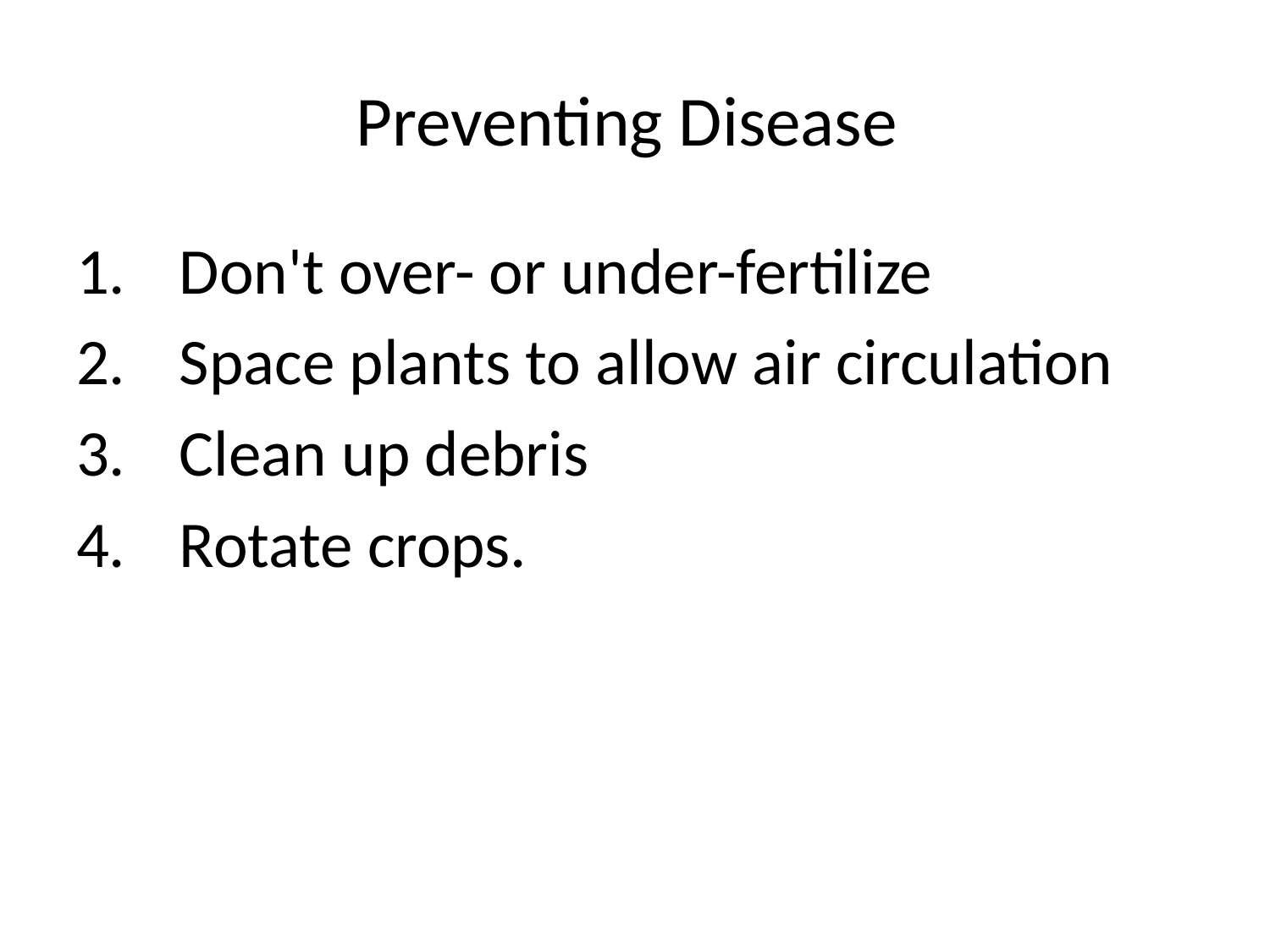

# Preventing Disease
Don't over- or under-fertilize
Space plants to allow air circulation
Clean up debris
Rotate crops.